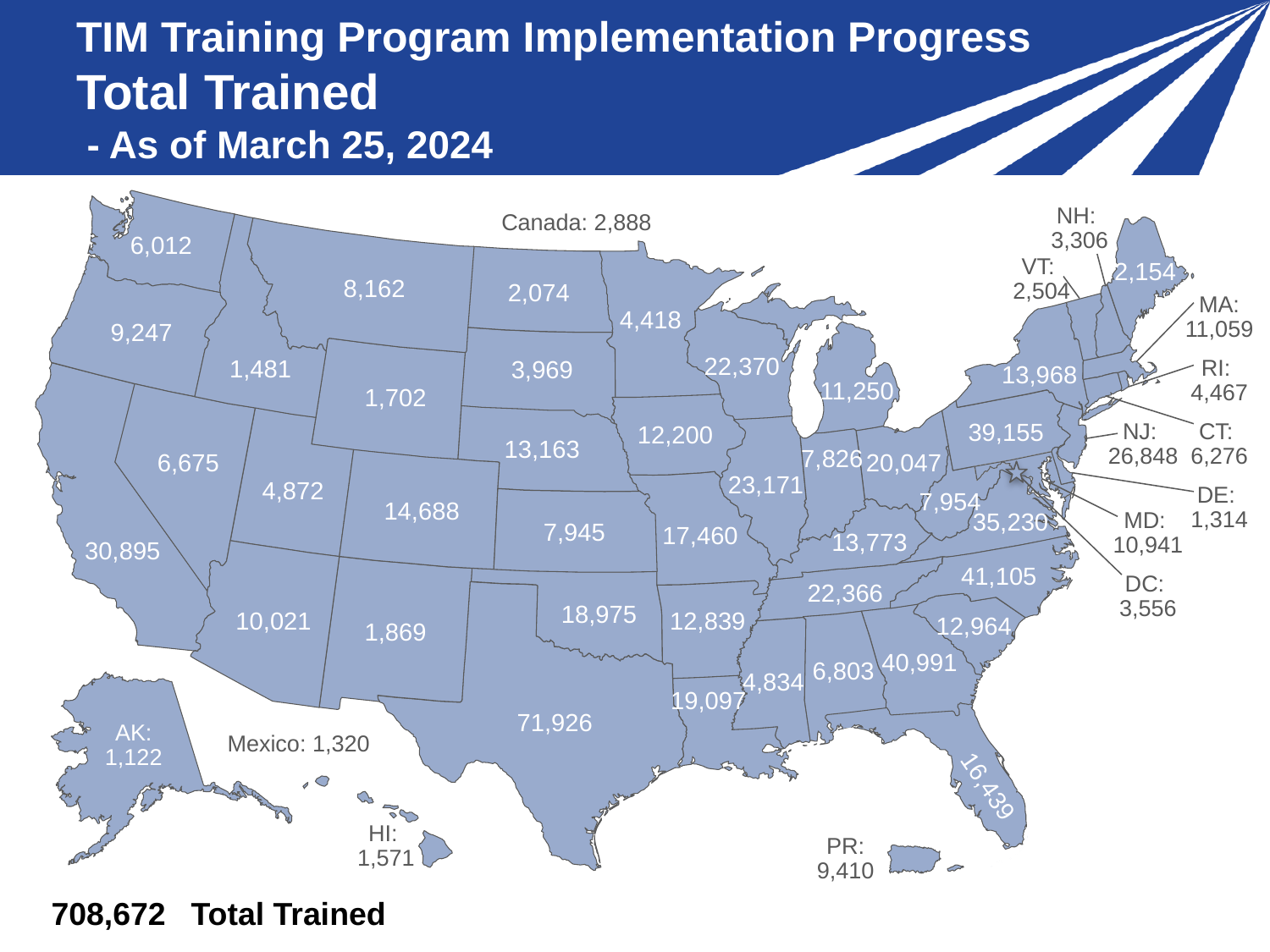

# TIM Training Program Implementation Progress Total Trained - As of March 25, 2024

NH:
3,306
Canada: 2,888
6,012
VT:
2,504
2,154
8,162
2,074
MA: 11,059
4,418
9,247
22,370
RI:
4,467
1,481
3,969
13,968
11,250
1,702
NJ:
26,848
CT:
6,276
39,155
12,200
13,163
7,826
6,675
20,047

23,171
4,872
DE:
1,314
7,954
14,688
MD:
10,941
35,230
7,945
17,460
13,773
30,895
41,105
DC:
3,556
22,366
18,975
10,021
12,839
12,964
1,869
40,991
6,803
4,834
19,097
71,926
Mexico: 1,320
AK: 1,122
16,439
HI:
1,571

PR:
9,410

| 708,672 | Total Trained |
| --- | --- |